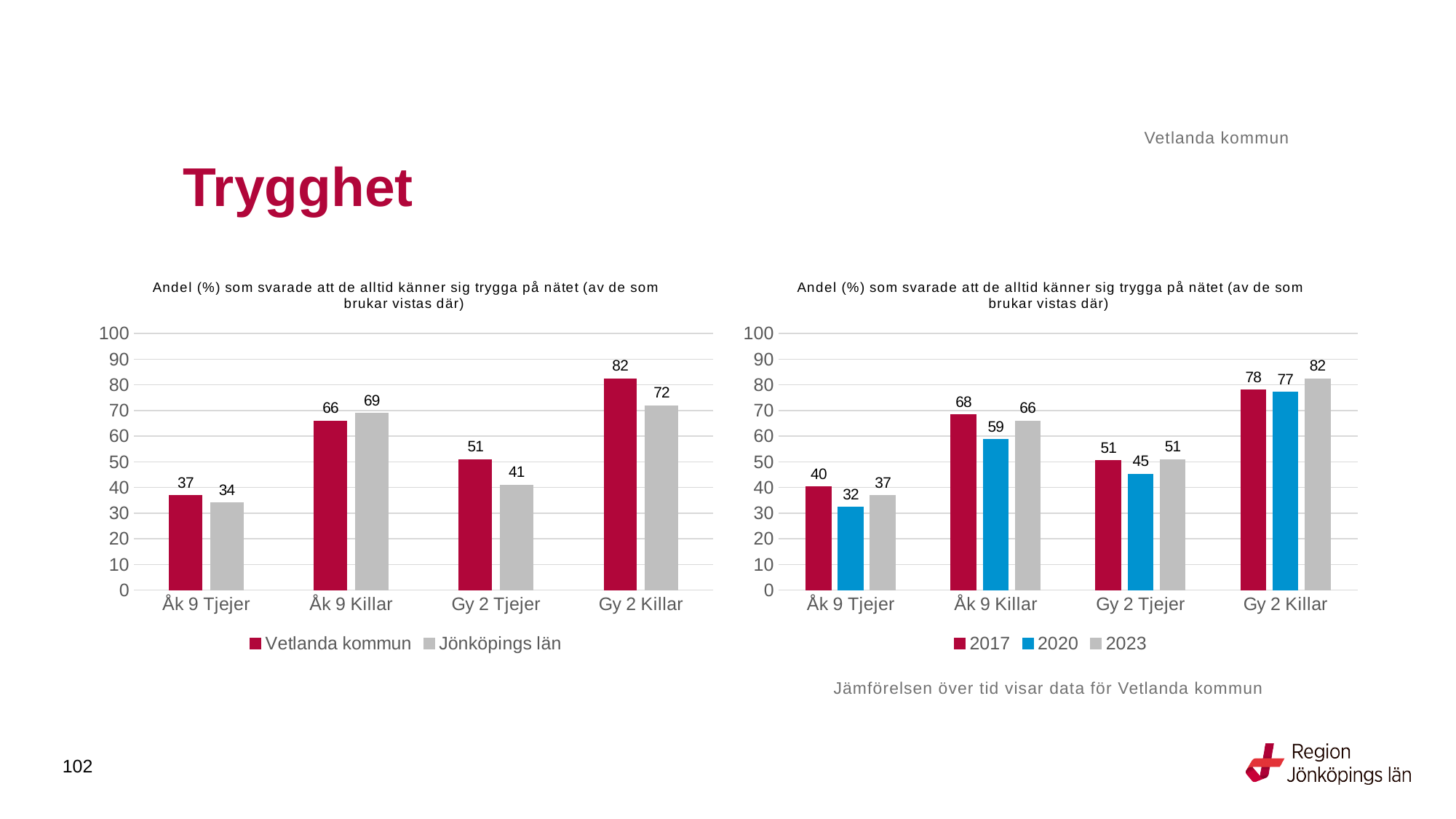

Vetlanda kommun
# Trygghet

### Chart: Andel (%) som svarade att de alltid känner sig trygga på nätet (av de som brukar vistas där)

| Category | Vetlanda kommun | Jönköpings län |
|---|---|---|
| Åk 9 Tjejer | 36.8794 | 34.0426 |
| Åk 9 Killar | 65.8915 | 68.866 |
| Gy 2 Tjejer | 50.9434 | 40.9091 |
| Gy 2 Killar | 82.4074 | 71.8841 |

### Chart: Andel (%) som svarade att de alltid känner sig trygga på nätet (av de som brukar vistas där)

| Category | 2017 | 2020 | 2023 |
|---|---|---|---|
| Åk 9 Tjejer | 40.2062 | 32.3529 | 36.8794 |
| Åk 9 Killar | 68.3168 | 58.7719 | 65.8915 |
| Gy 2 Tjejer | 50.5495 | 45.1923 | 50.9434 |
| Gy 2 Killar | 78.0 | 77.0833 | 82.4074 |
Jämförelsen över tid visar data för Vetlanda kommun
102